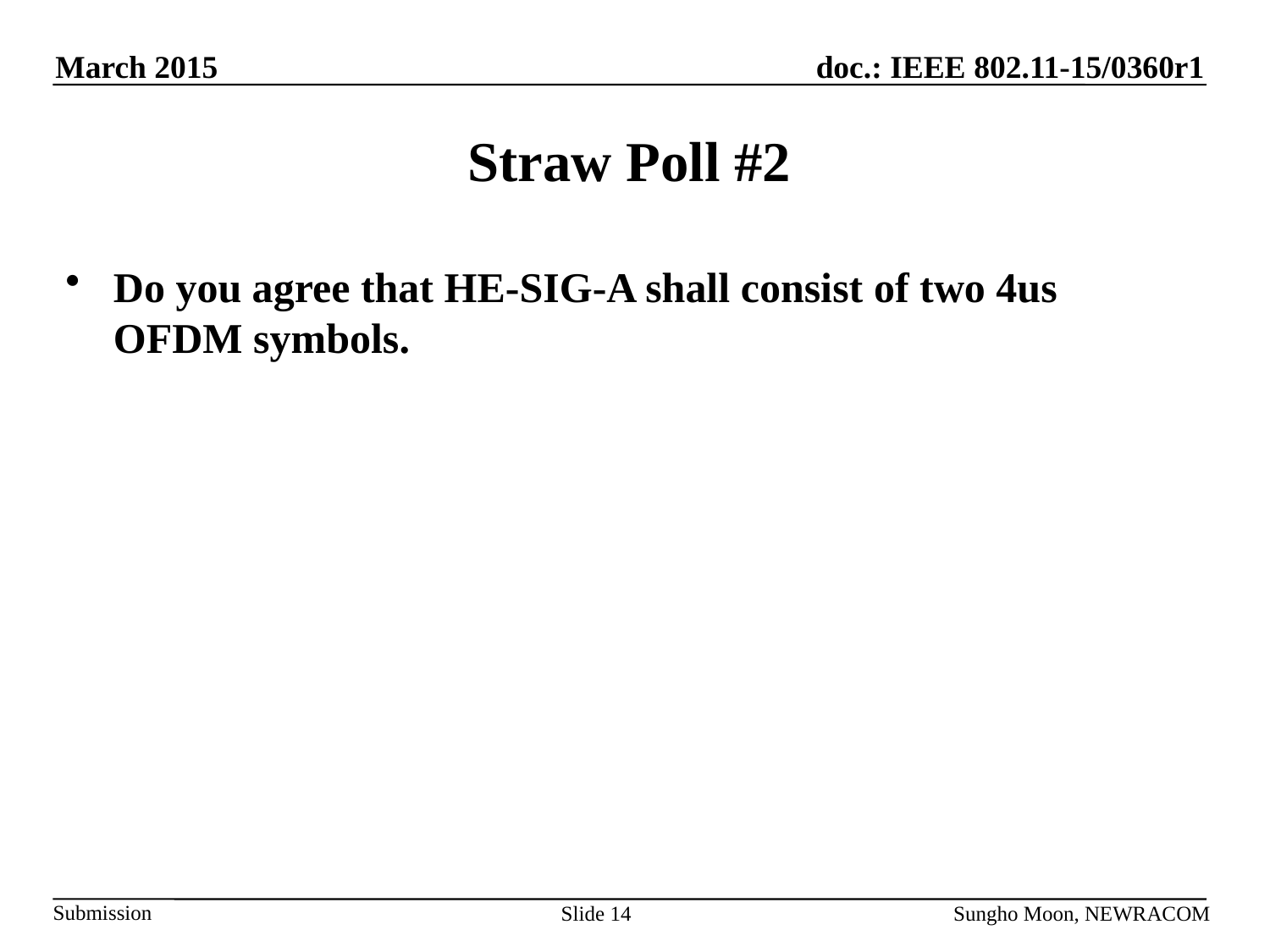

# Straw Poll #2
Do you agree that HE-SIG-A shall consist of two 4us OFDM symbols.